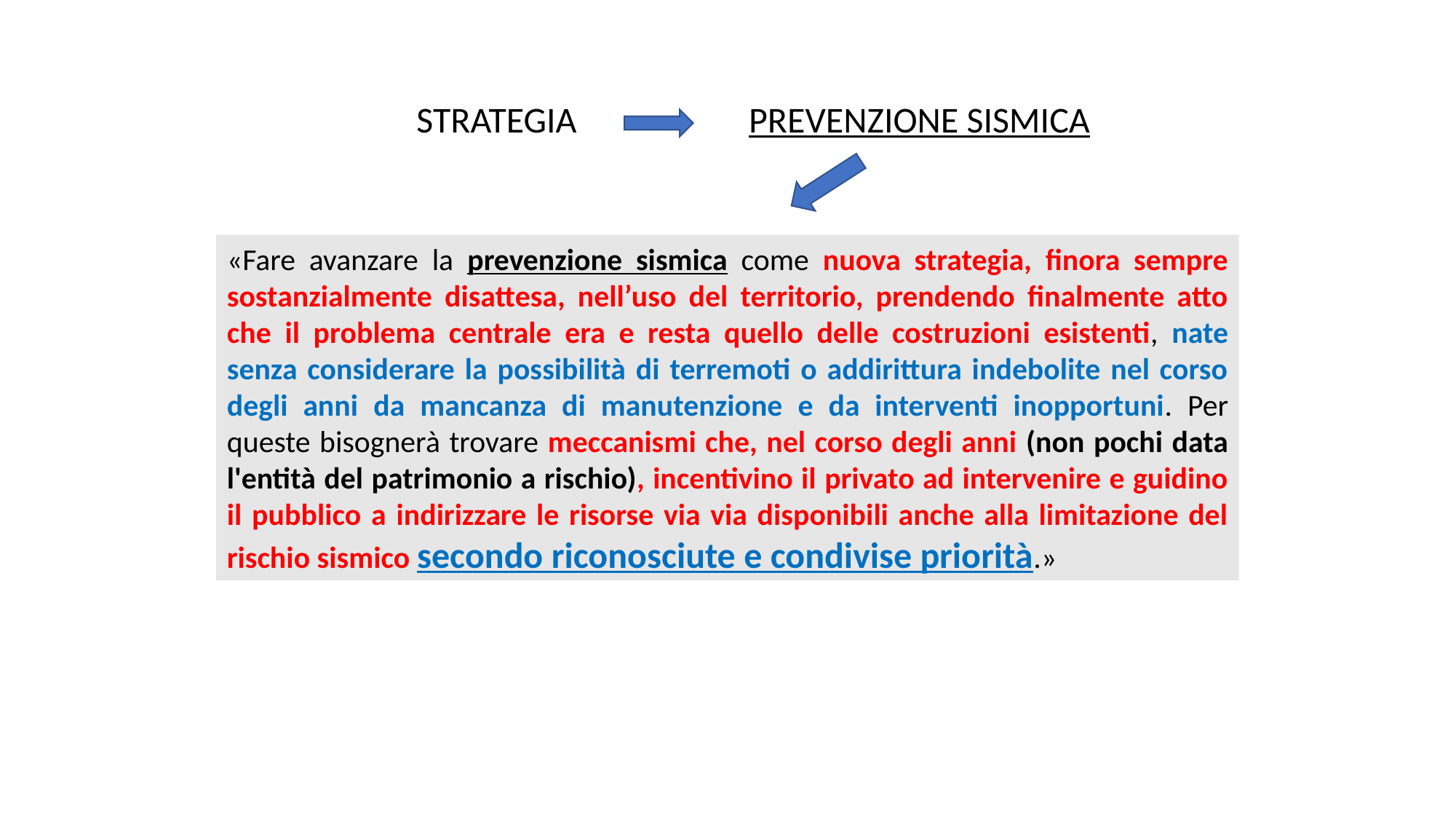

STRATEGIA                     PREVENZIONE SISMICA

«Fare avanzare la prevenzione sismica come nuova strategia, finora sempre sostanzialmente disattesa, nell’uso del territorio, prendendo finalmente atto che il problema centrale era e resta quello delle costruzioni esistenti, nate senza considerare la possibilità di terremoti o addirittura indebolite nel corso degli anni da mancanza di manutenzione e da interventi inopportuni. Per queste bisognerà trovare meccanismi che, nel corso degli anni (non pochi data l'entità del patrimonio a rischio), incentivino il privato ad intervenire e guidino il pubblico a indirizzare le risorse via via disponibili anche alla limitazione del rischio sismico secondo riconosciute e condivise priorità.»